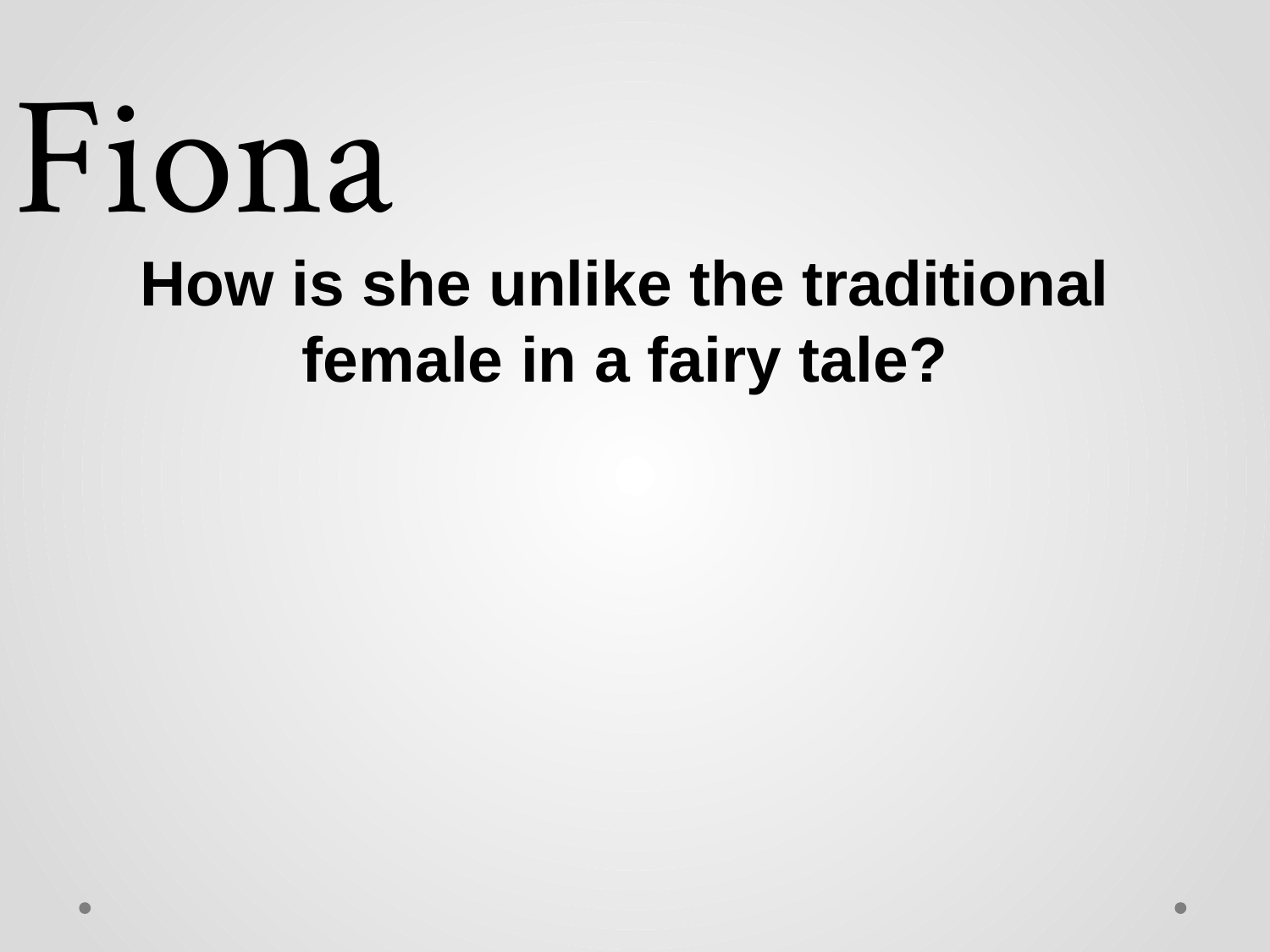

#
Fiona

How is she unlike the traditional female in a fairy tale?